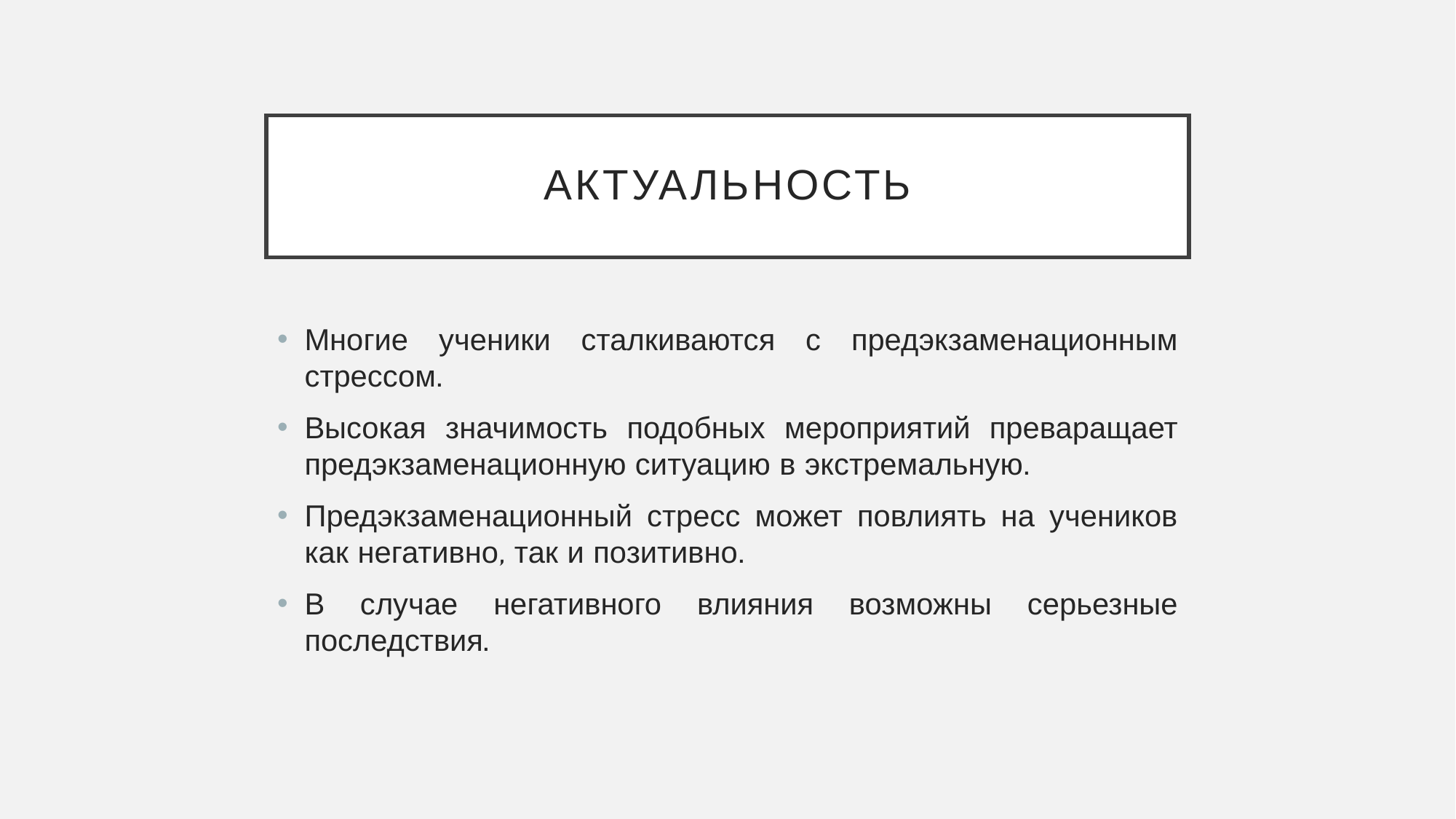

# АКТУАЛЬНОСТь
Многие ученики сталкиваются с предэкзаменационным стрессом.
Высокая значимость подобных мероприятий преваращает предэкзаменационную ситуацию в экстремальную.
Предэкзаменационный стресс может повлиять на учеников как негативно, так и позитивно.
В случае негативного влияния возможны серьезные последствия.